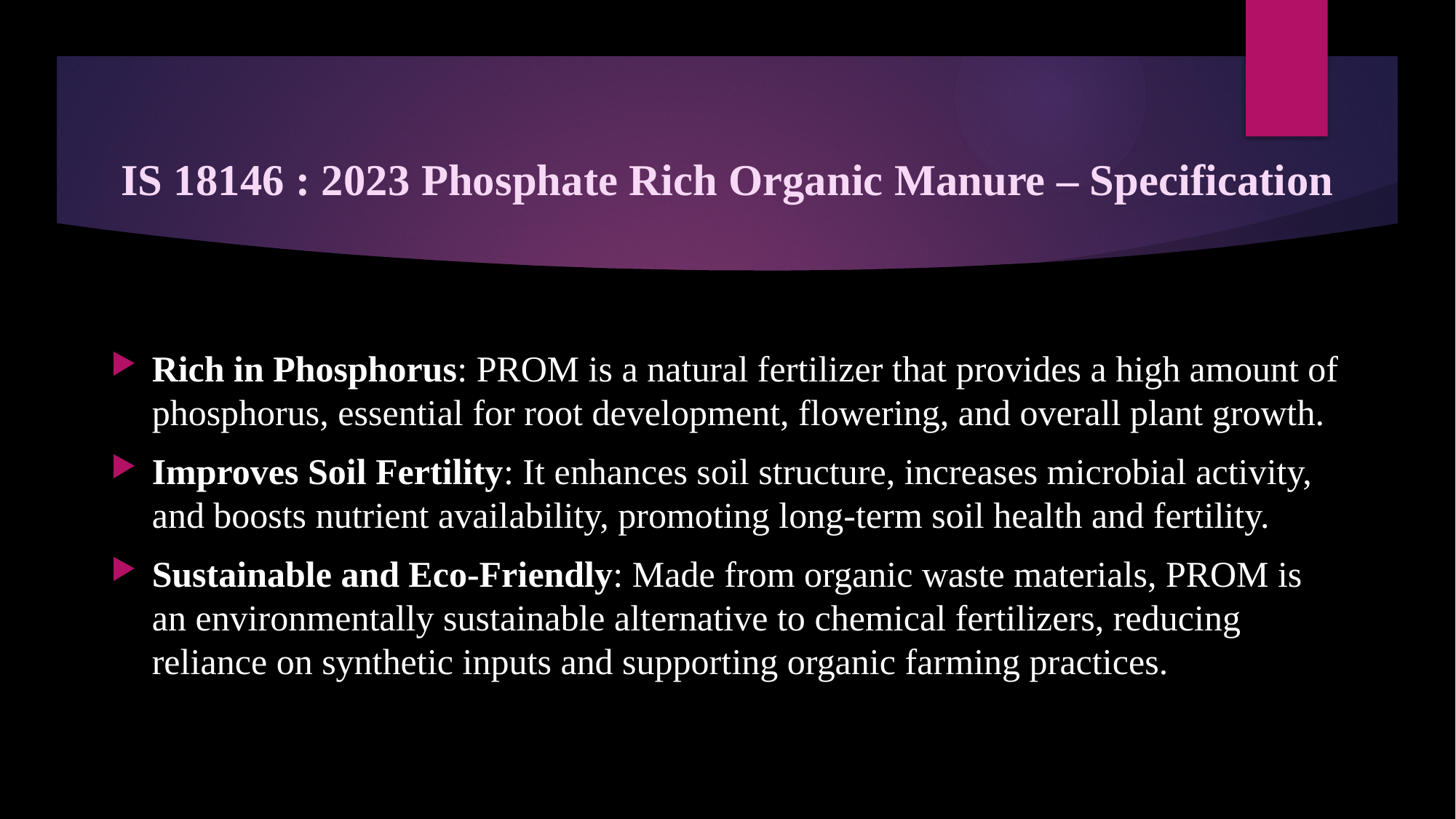

# IS 18146 : 2023 Phosphate Rich Organic Manure – Specification
Rich in Phosphorus: PROM is a natural fertilizer that provides a high amount of phosphorus, essential for root development, flowering, and overall plant growth.
Improves Soil Fertility: It enhances soil structure, increases microbial activity, and boosts nutrient availability, promoting long-term soil health and fertility.
Sustainable and Eco-Friendly: Made from organic waste materials, PROM is an environmentally sustainable alternative to chemical fertilizers, reducing reliance on synthetic inputs and supporting organic farming practices.